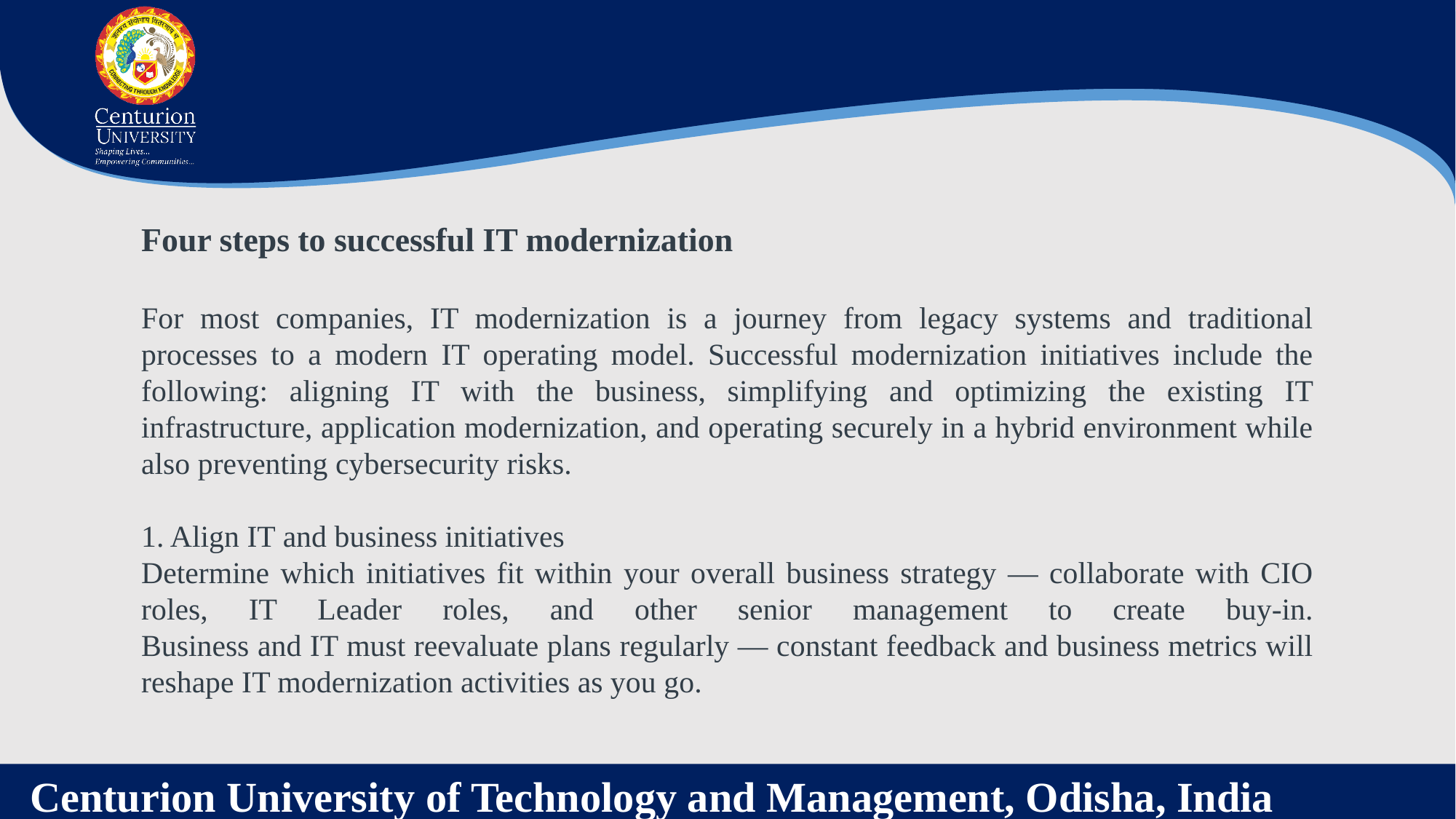

Four steps to successful IT modernization

For most companies, IT modernization is a journey from legacy systems and traditional processes to a modern IT operating model. Successful modernization initiatives include the following: aligning IT with the business, simplifying and optimizing the existing IT infrastructure, application modernization, and operating securely in a hybrid environment while also preventing cybersecurity risks.

1. Align IT and business initiatives
Determine which initiatives fit within your overall business strategy — collaborate with CIO roles, IT Leader roles, and other senior management to create buy-in.
Business and IT must reevaluate plans regularly — constant feedback and business metrics will reshape IT modernization activities as you go.